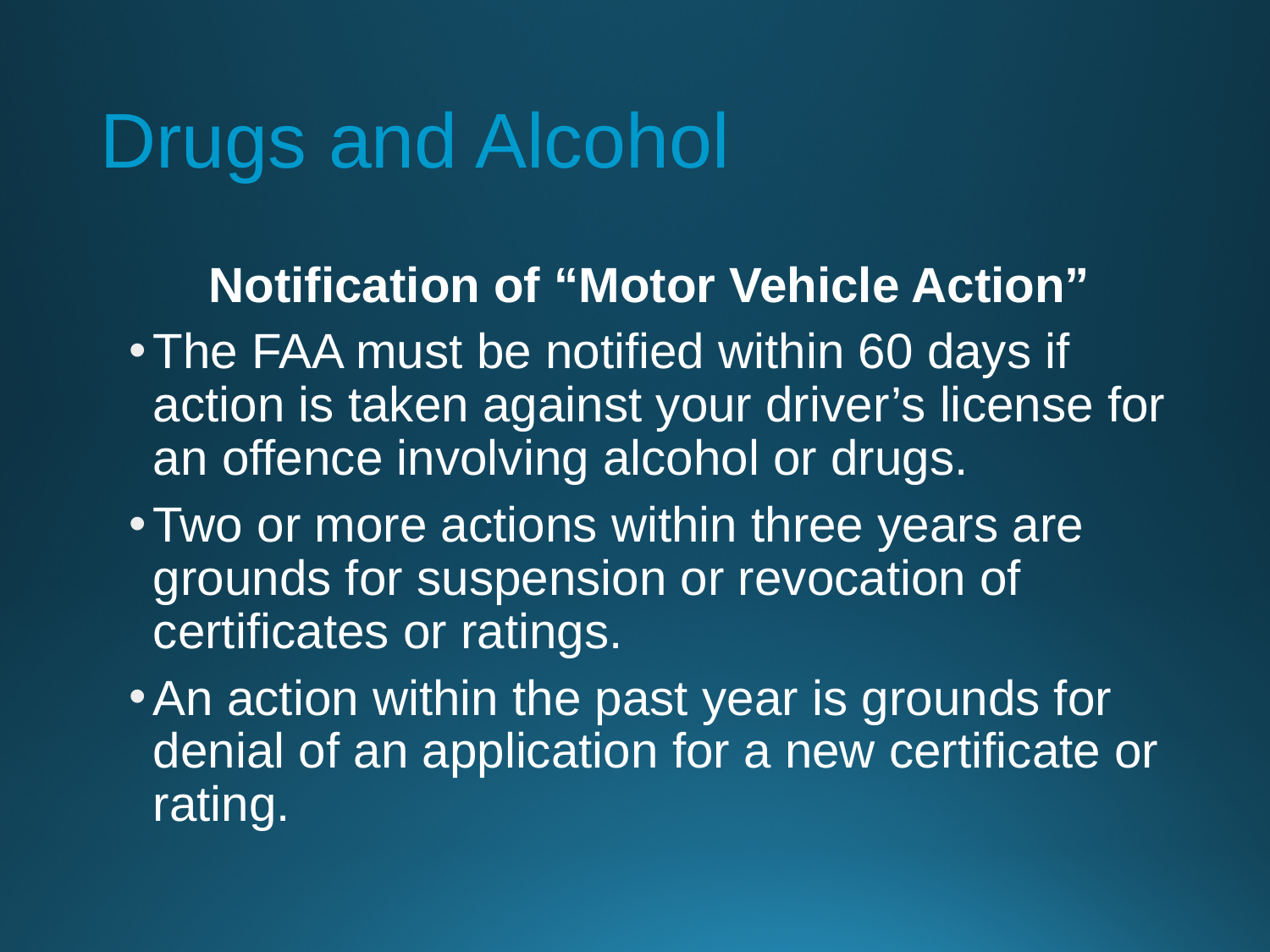

# Drugs and Alcohol
Notification of “Motor Vehicle Action”
The FAA must be notified within 60 days if action is taken against your driver’s license for an offence involving alcohol or drugs.
Two or more actions within three years are grounds for suspension or revocation of certificates or ratings.
An action within the past year is grounds for denial of an application for a new certificate or rating.